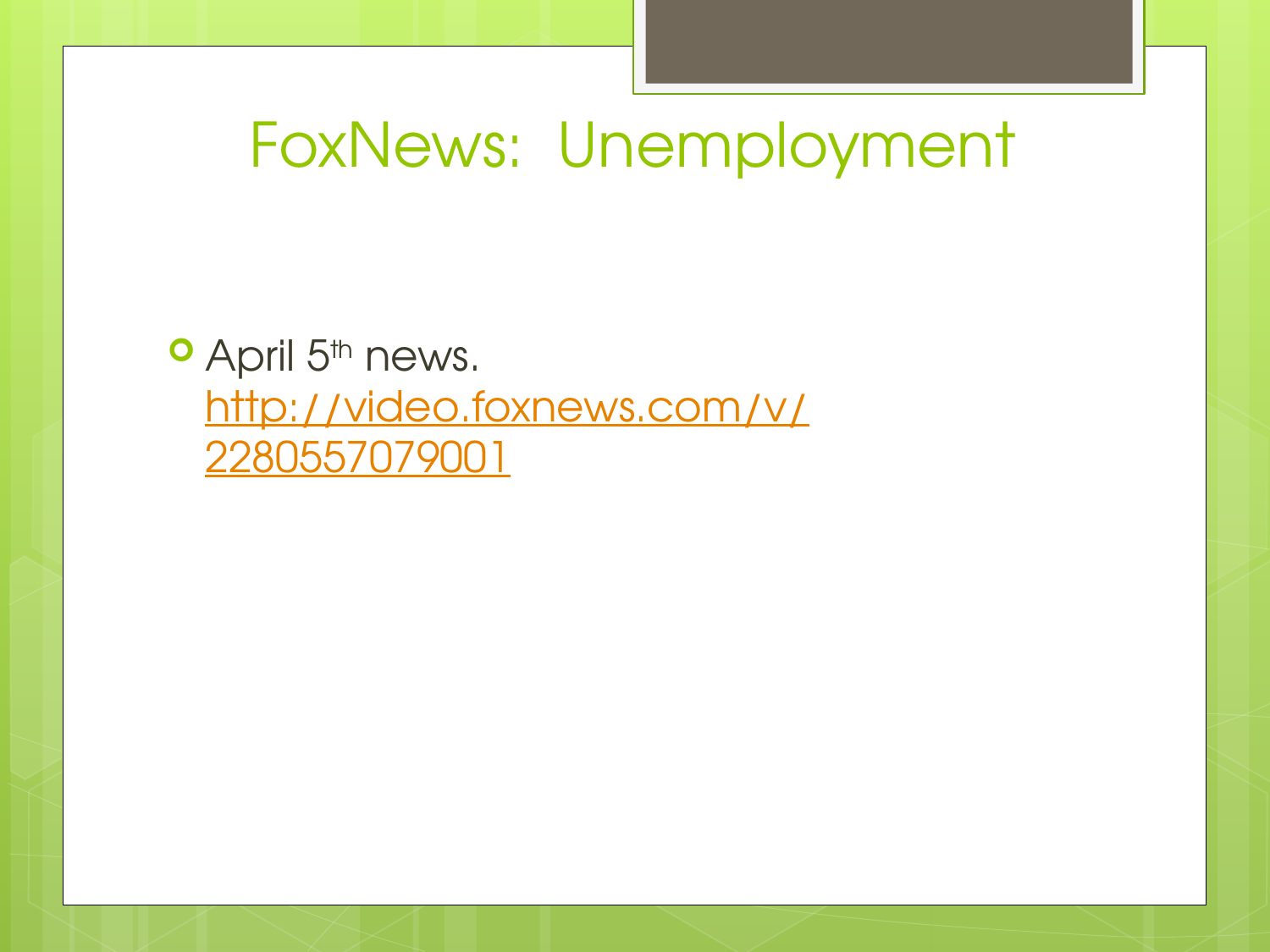

# FoxNews:  Unemployment
April 5th news. http://video.foxnews.com/v/2280557079001